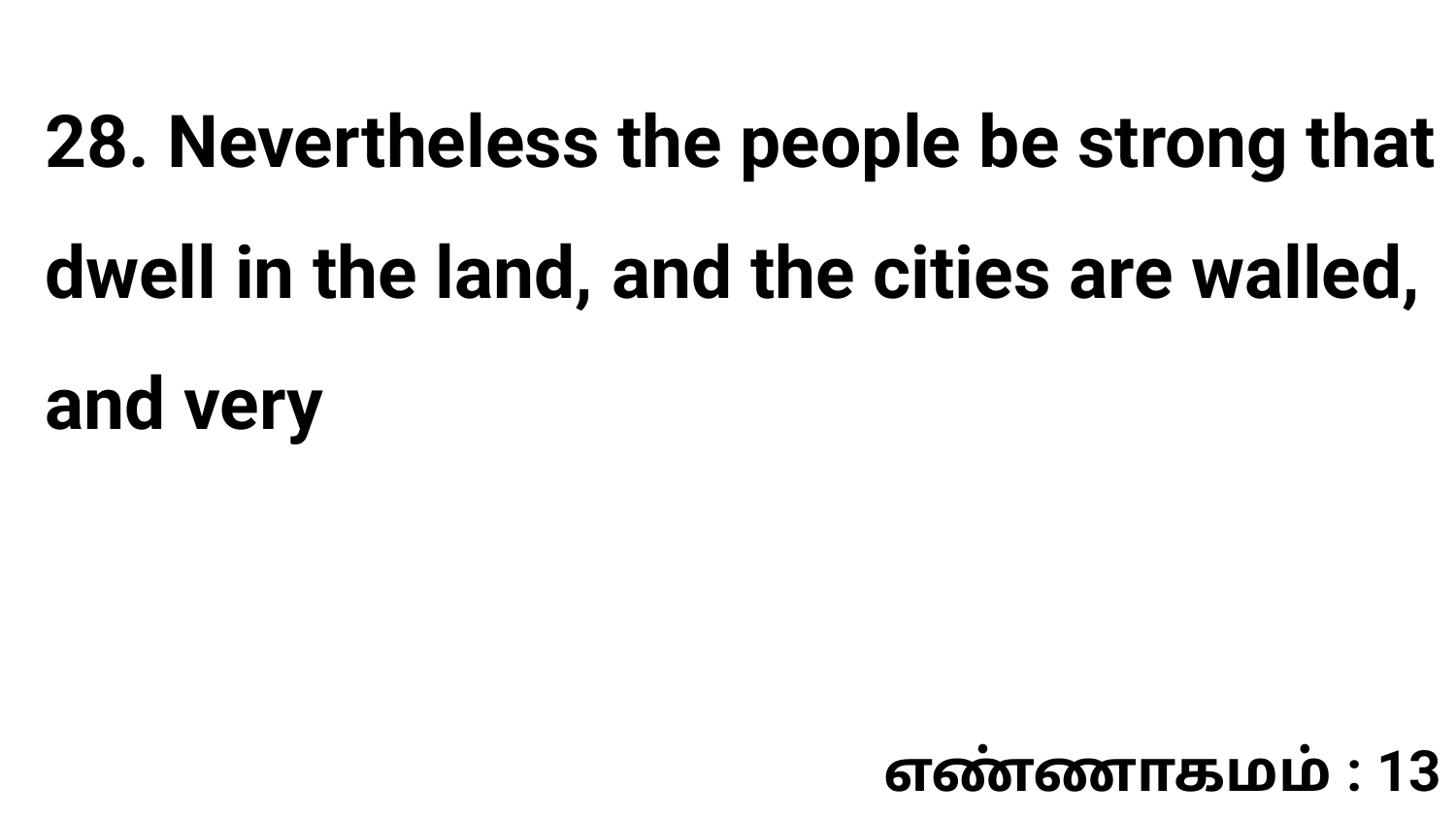

28. Nevertheless the people be strong that dwell in the land, and the cities are walled, and very
எண்ணாகமம் : 13